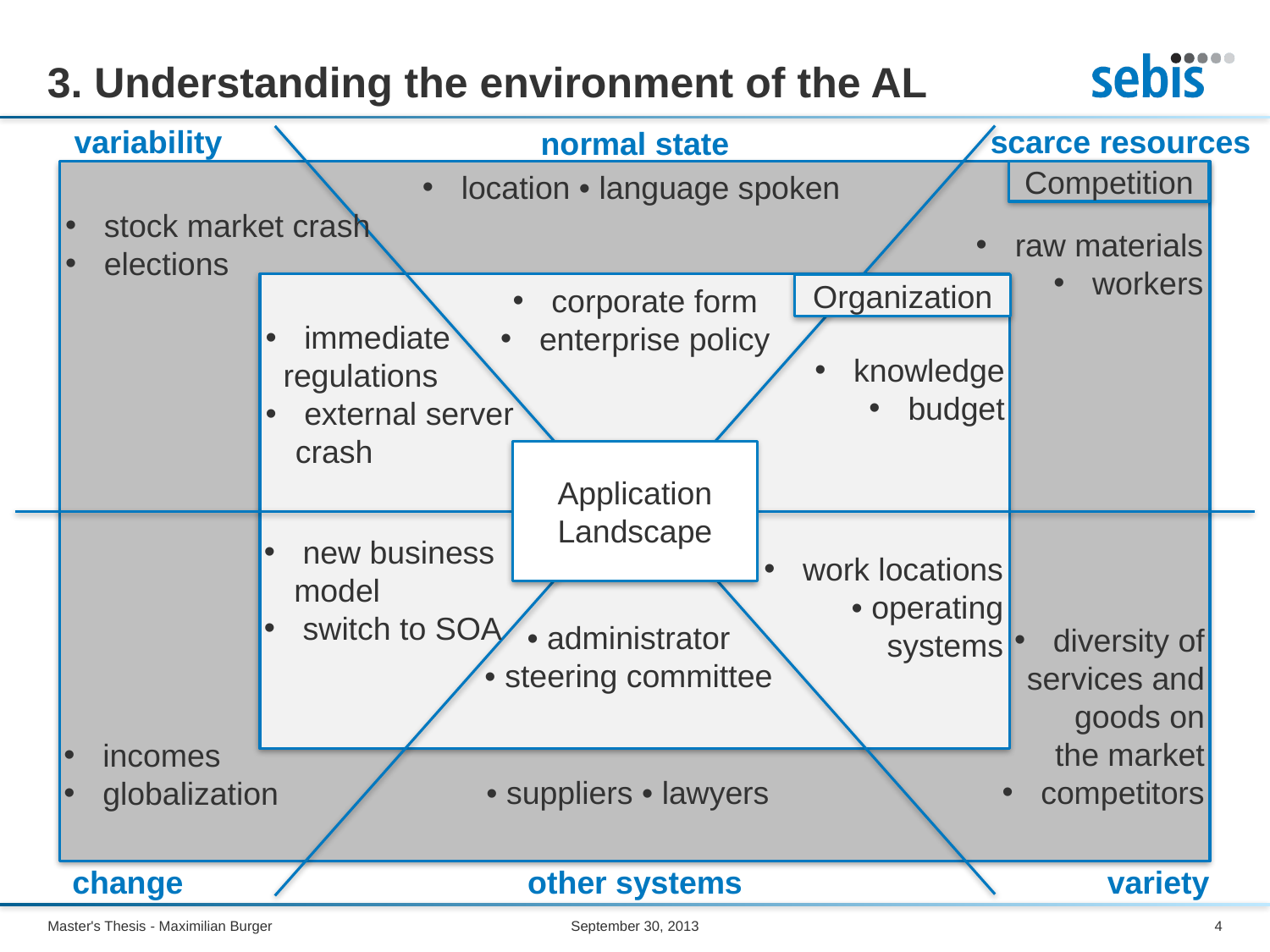

# 3. Understanding the environment of the AL
variability
scarce resources
normal state
Competition

 location • language spoken

 stock market crash
 elections

 raw materials
 workers

Organization
 corporate form
 enterprise policy

 immediate
  regulations
 external server
crash

 knowledge
 budget

Application Landscape
 new business
model
 switch to SOA

 work locations
• operating
systems

• administrator
• steering committee

 diversity of
services and
goods on
the market
 competitors

 incomes
 globalization

• suppliers • lawyers

change
other systems
variety
Master's Thesis - Maximilian Burger
September 30, 2013
4